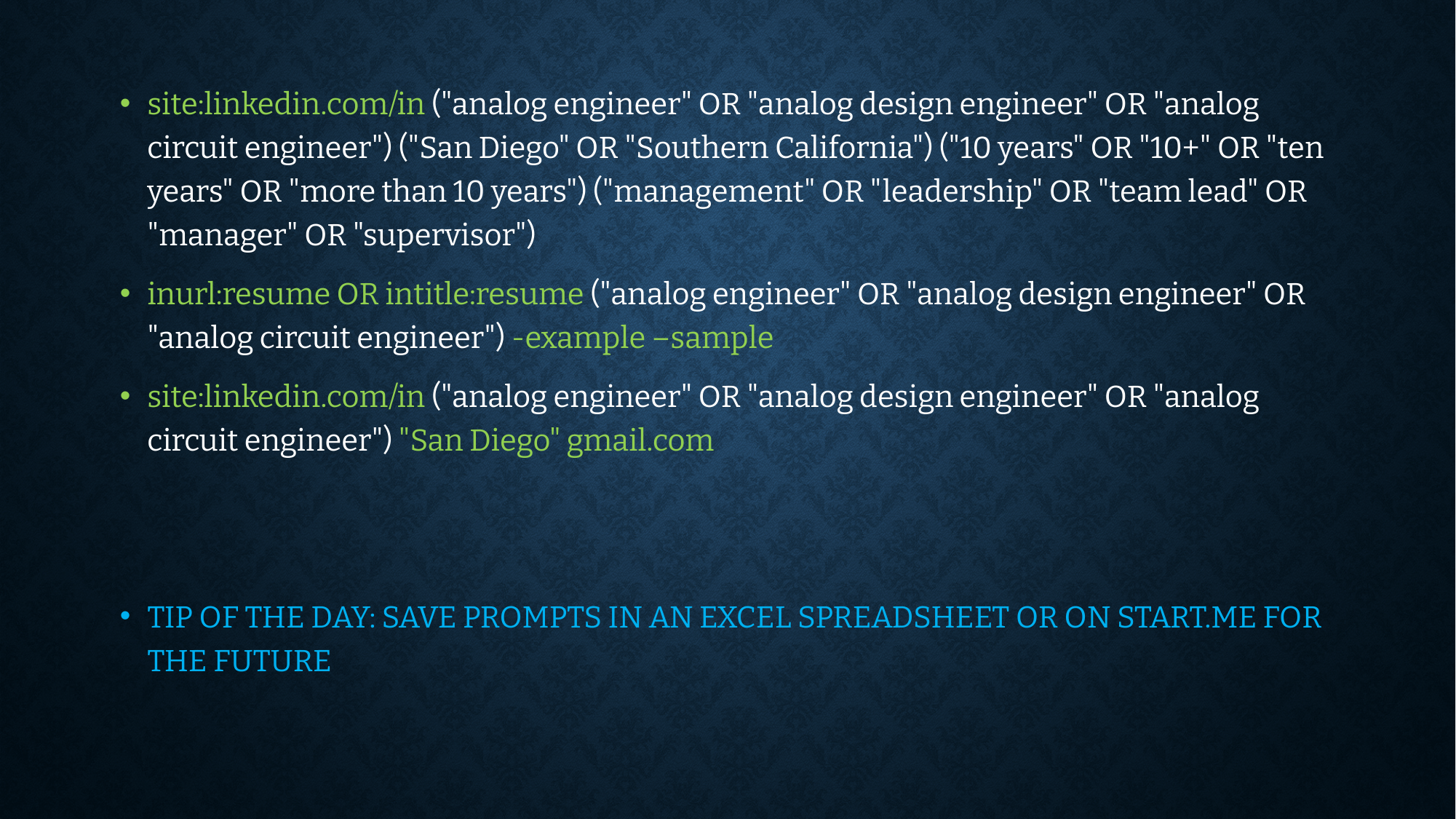

site:linkedin.com/in ("analog engineer" OR "analog design engineer" OR "analog circuit engineer") ("San Diego" OR "Southern California") ("10 years" OR "10+" OR "ten years" OR "more than 10 years") ("management" OR "leadership" OR "team lead" OR "manager" OR "supervisor")
inurl:resume OR intitle:resume ("analog engineer" OR "analog design engineer" OR "analog circuit engineer") -example –sample
site:linkedin.com/in ("analog engineer" OR "analog design engineer" OR "analog circuit engineer") "San Diego" gmail.com

TIP OF THE DAY: SAVE PROMPTS IN AN EXCEL SPREADSHEET OR ON START.ME FOR THE FUTURE